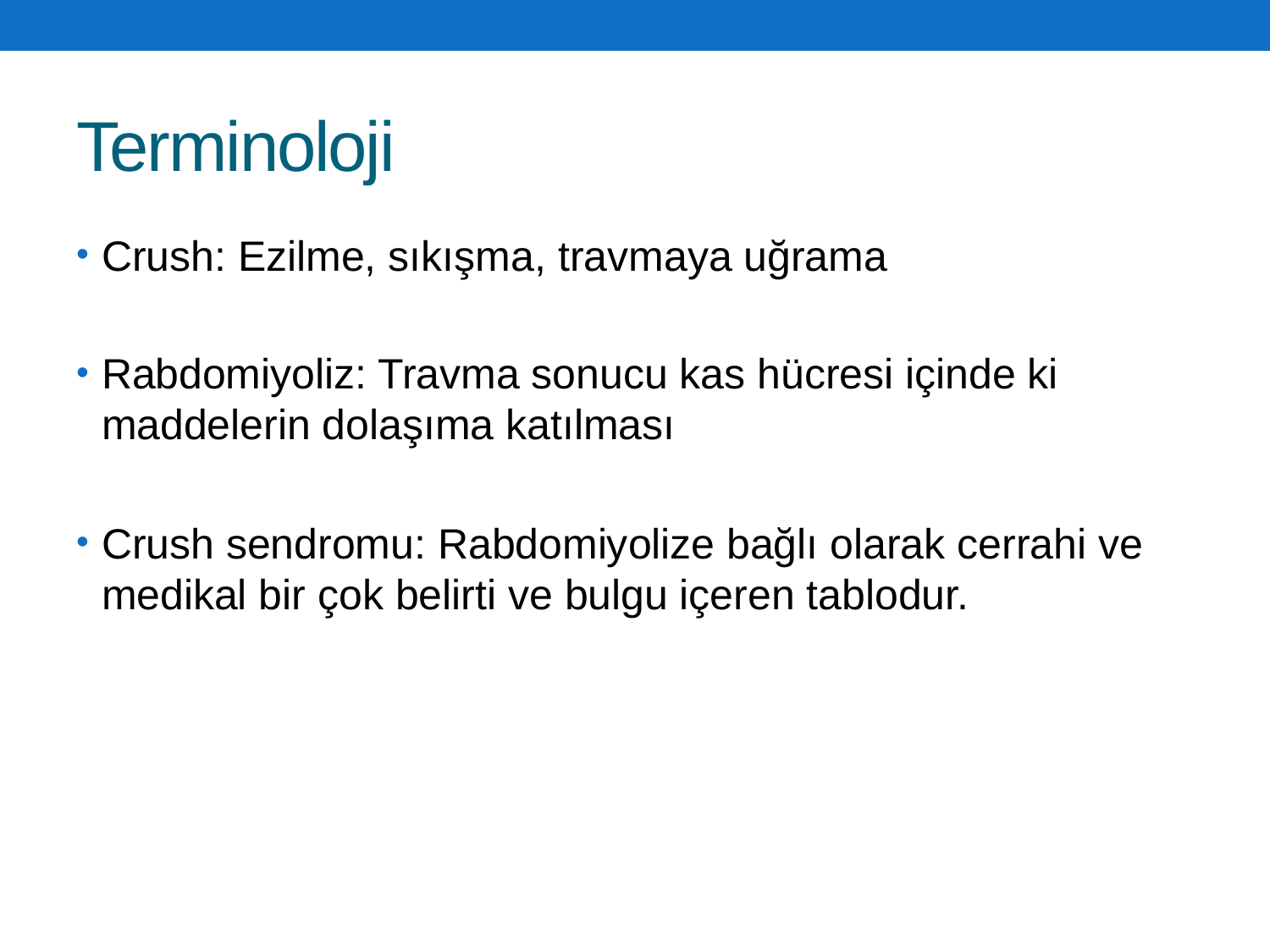

# Terminoloji
Crush: Ezilme, sıkışma, travmaya uğrama

Rabdomiyoliz: Travma sonucu kas hücresi içinde ki maddelerin dolaşıma katılması

Crush sendromu: Rabdomiyolize bağlı olarak cerrahi ve medikal bir çok belirti ve bulgu içeren tablodur.